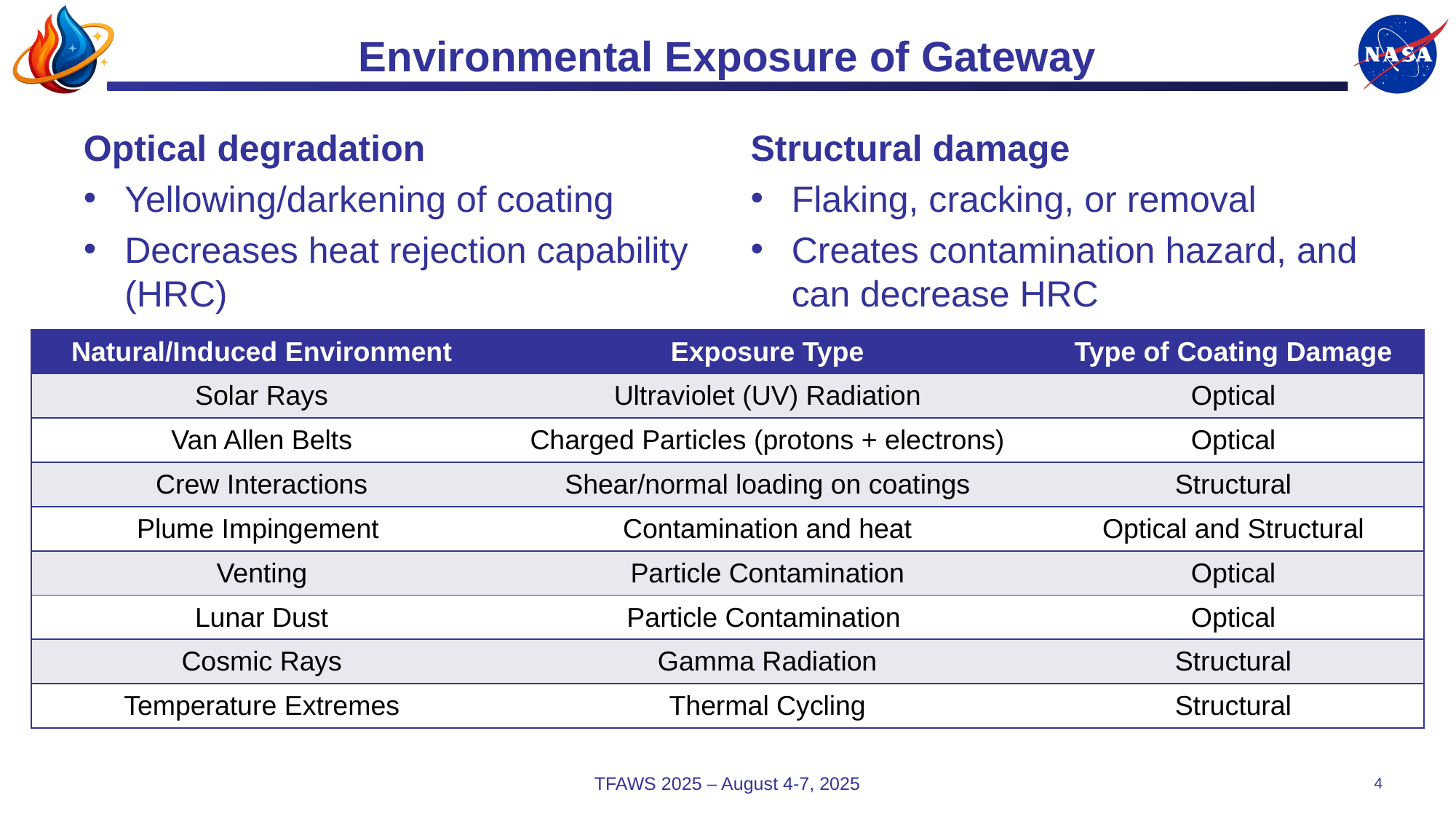

# Environmental Exposure of Gateway
Optical degradation
Yellowing/darkening of coating
Decreases heat rejection capability (HRC)
Structural damage
Flaking, cracking, or removal
Creates contamination hazard, and can decrease HRC
| Natural/Induced Environment | Exposure Type | Type of Coating Damage |
| --- | --- | --- |
| Solar Rays | Ultraviolet (UV) Radiation | Optical |
| Van Allen Belts | Charged Particles (protons + electrons) | Optical |
| Crew Interactions | Shear/normal loading on coatings | Structural |
| Plume Impingement | Contamination and heat | Optical and Structural |
| Venting | Particle Contamination | Optical |
| Lunar Dust | Particle Contamination | Optical |
| Cosmic Rays | Gamma Radiation | Structural |
| Temperature Extremes | Thermal Cycling | Structural |
TFAWS 2025 – August 4-7, 2025
4